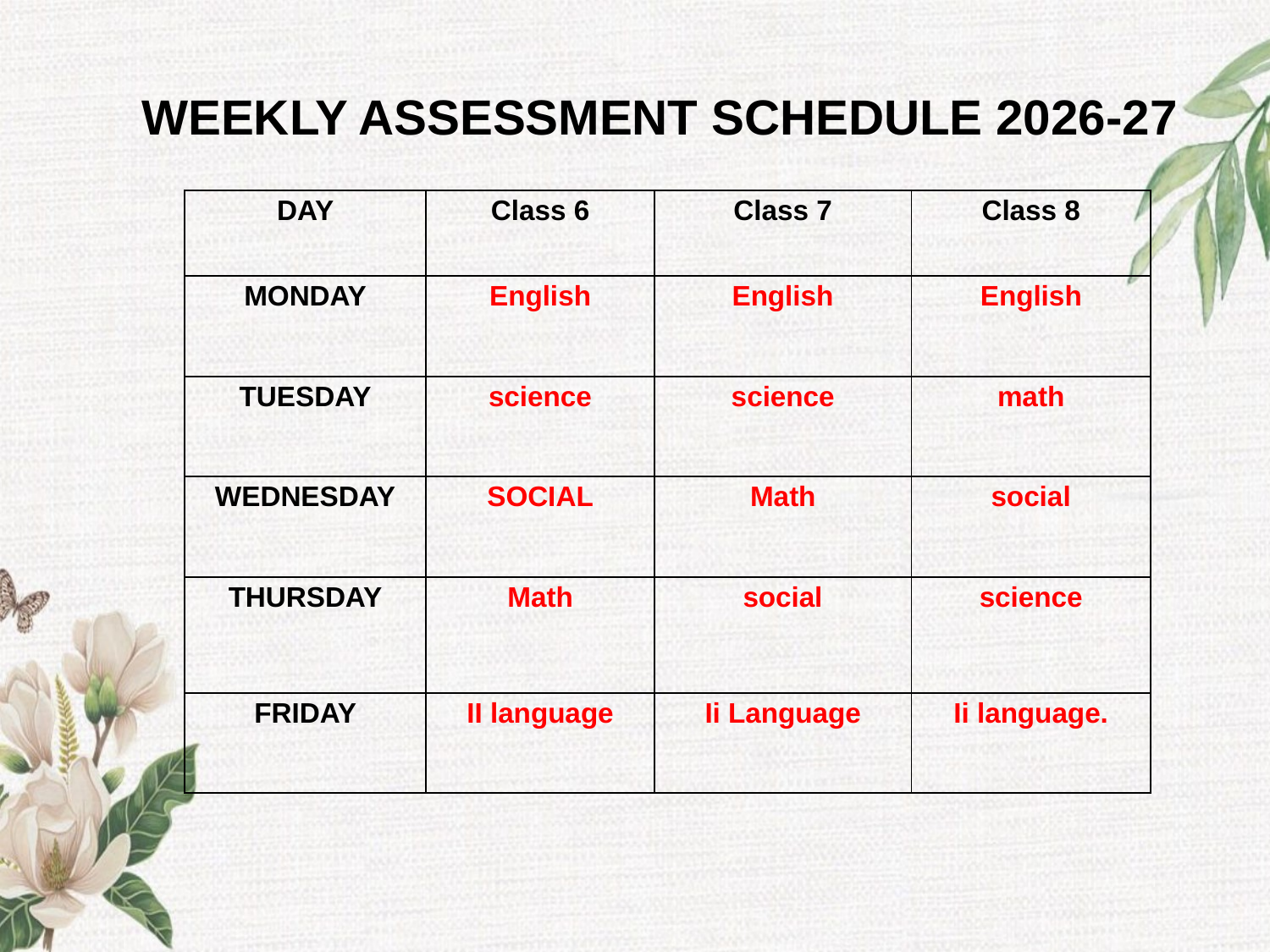

WEEKLY ASSESSMENT SCHEDULE 2026-27

| DAY | Class 6 | Class 7 | Class 8 |
| --- | --- | --- | --- |
| MONDAY | English | English | English |
| TUESDAY | science | science | math |
| WEDNESDAY | SOCIAL | Math | social |
| THURSDAY | Math | social | science |
| FRIDAY | II language | Ii Language | Ii language. |